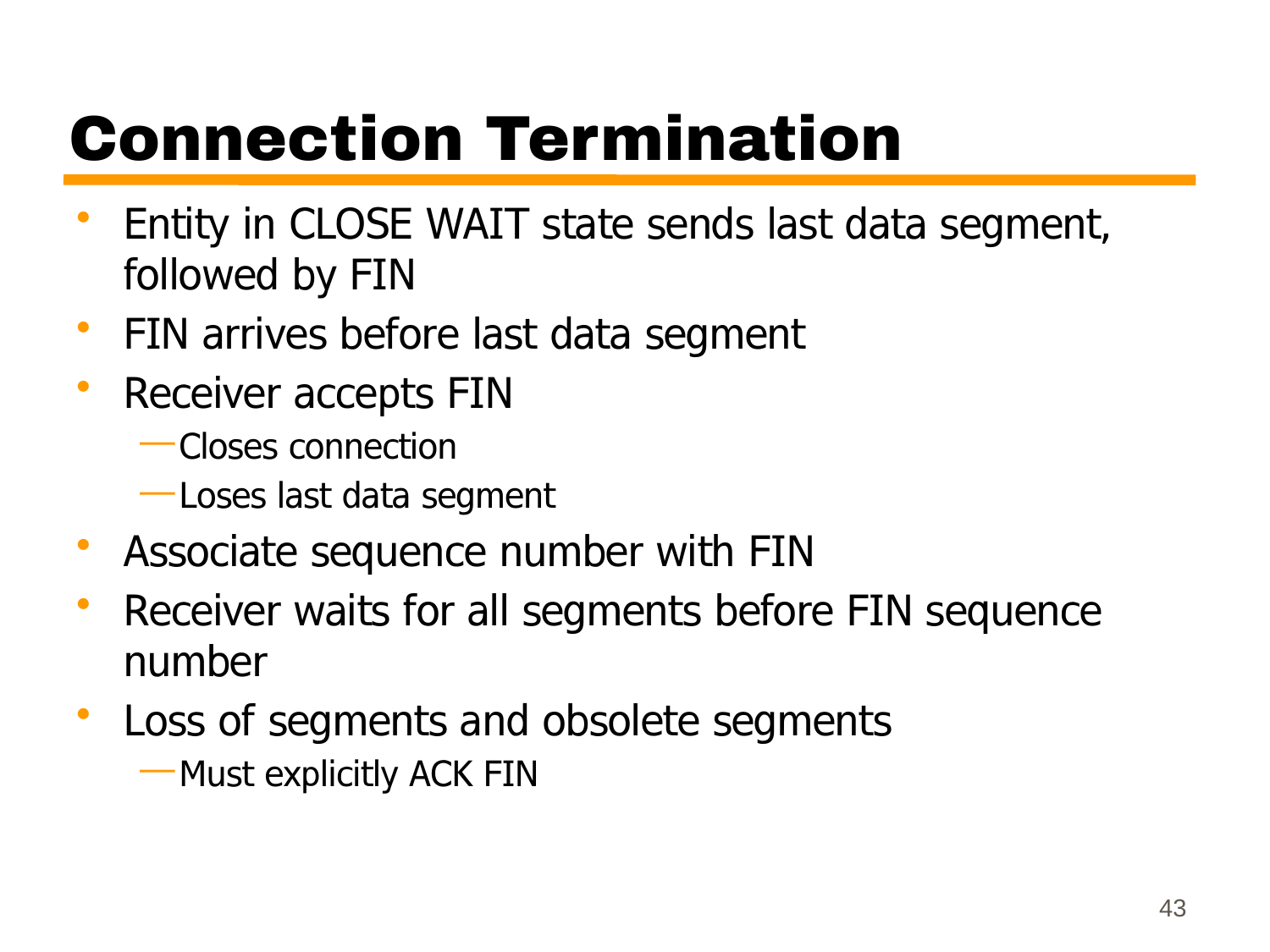

# Connection Termination
Entity in CLOSE WAIT state sends last data segment, followed by FIN
FIN arrives before last data segment
Receiver accepts FIN
Closes connection
Loses last data segment
Associate sequence number with FIN
Receiver waits for all segments before FIN sequence number
Loss of segments and obsolete segments
Must explicitly ACK FIN

43